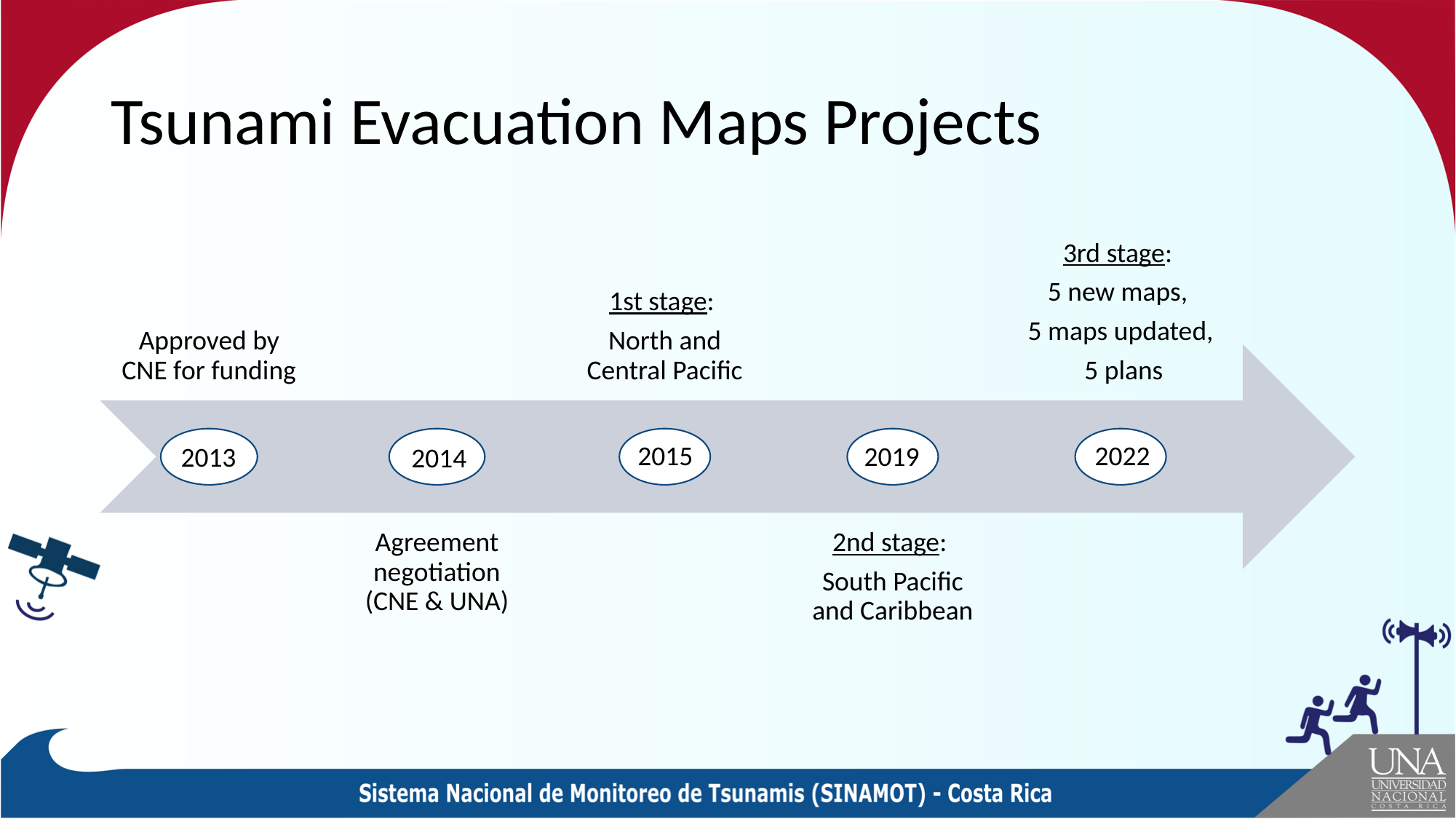

# Tsunami Evacuation Maps Projects
Approved by CNE for funding
Agreement negotiation (CNE & UNA)
1st stage:
North and Central Pacific
2nd stage:
South Pacific and Caribbean
3rd stage:
5 new maps,
5 maps updated,
 5 plans
2015
2022
2019
2013
2014